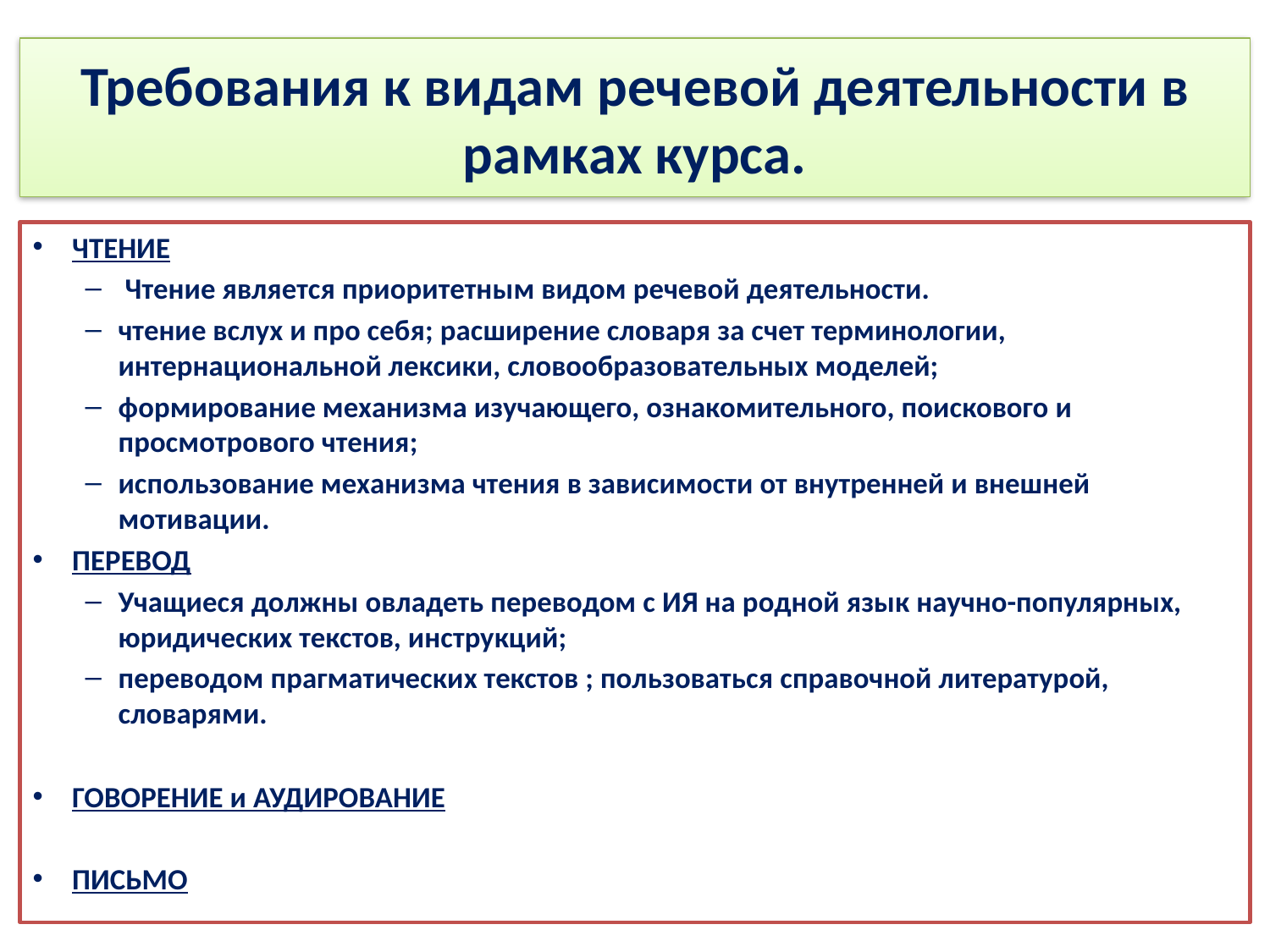

# Требования к видам речевой деятельности в рамках курса.
ЧТЕНИЕ
 Чтение является приоритетным видом речевой деятельности.
чтение вслух и про себя; расширение словаря за счет терминологии, интернациональной лексики, словообразовательных моделей;
формирование механизма изучающего, ознакомительного, поискового и просмотрового чтения;
использование механизма чтения в зависимости от внутренней и внешней мотивации.
ПЕРЕВОД
Учащиеся должны овладеть переводом с ИЯ на родной язык научно-популярных, юридических текстов, инструкций;
переводом прагматических текстов ; пользоваться справочной литературой, словарями.

ГОВОРЕНИЕ и АУДИРОВАНИЕ

ПИСЬМО